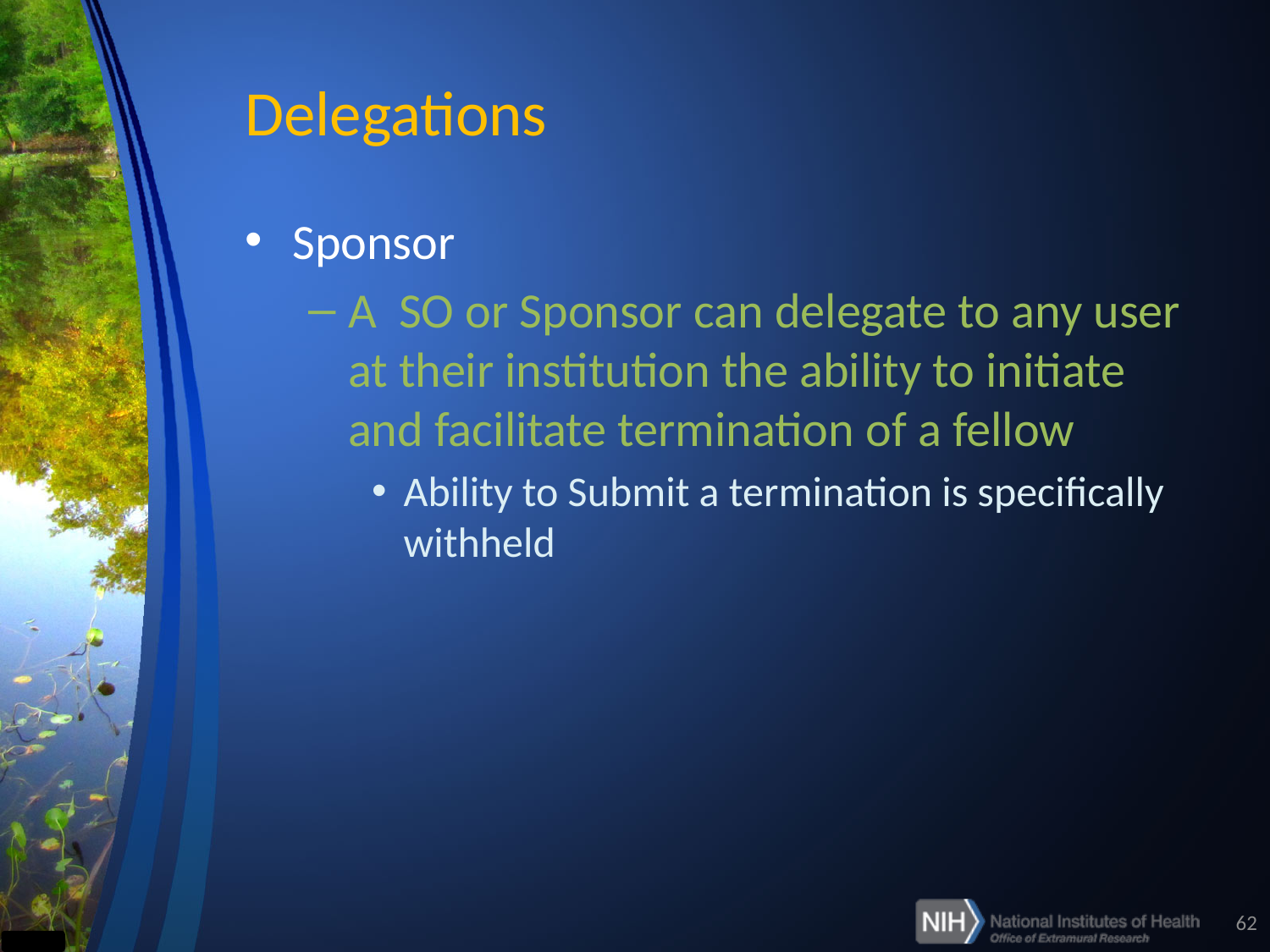

# Delegations
Sponsor
A  SO or Sponsor can delegate to any user at their institution the ability to initiate and facilitate termination of a fellow
Ability to Submit a termination is specifically withheld

62